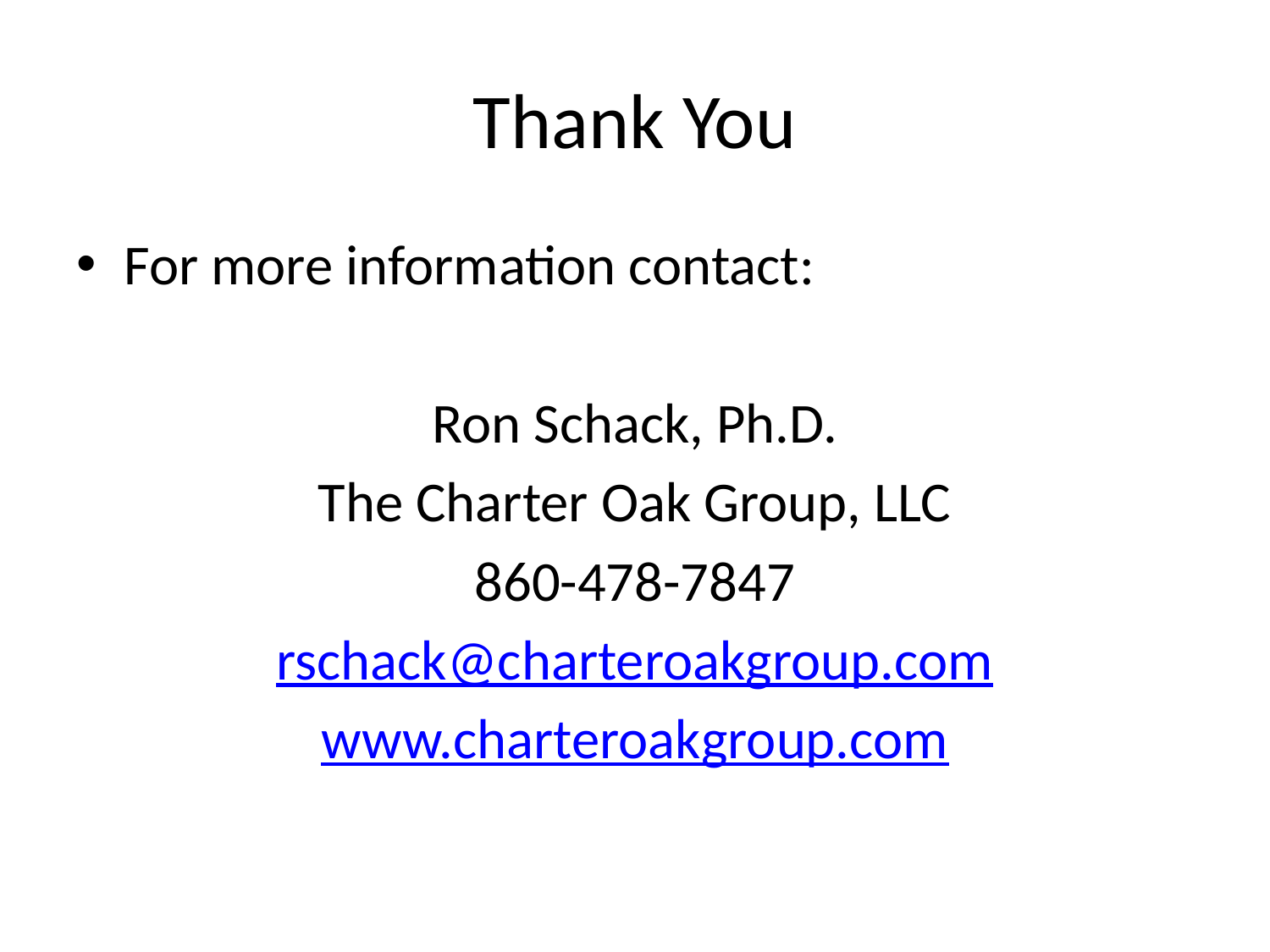

# Thank You
For more information contact:

Ron Schack, Ph.D.
The Charter Oak Group, LLC
860-478-7847
rschack@charteroakgroup.com
www.charteroakgroup.com